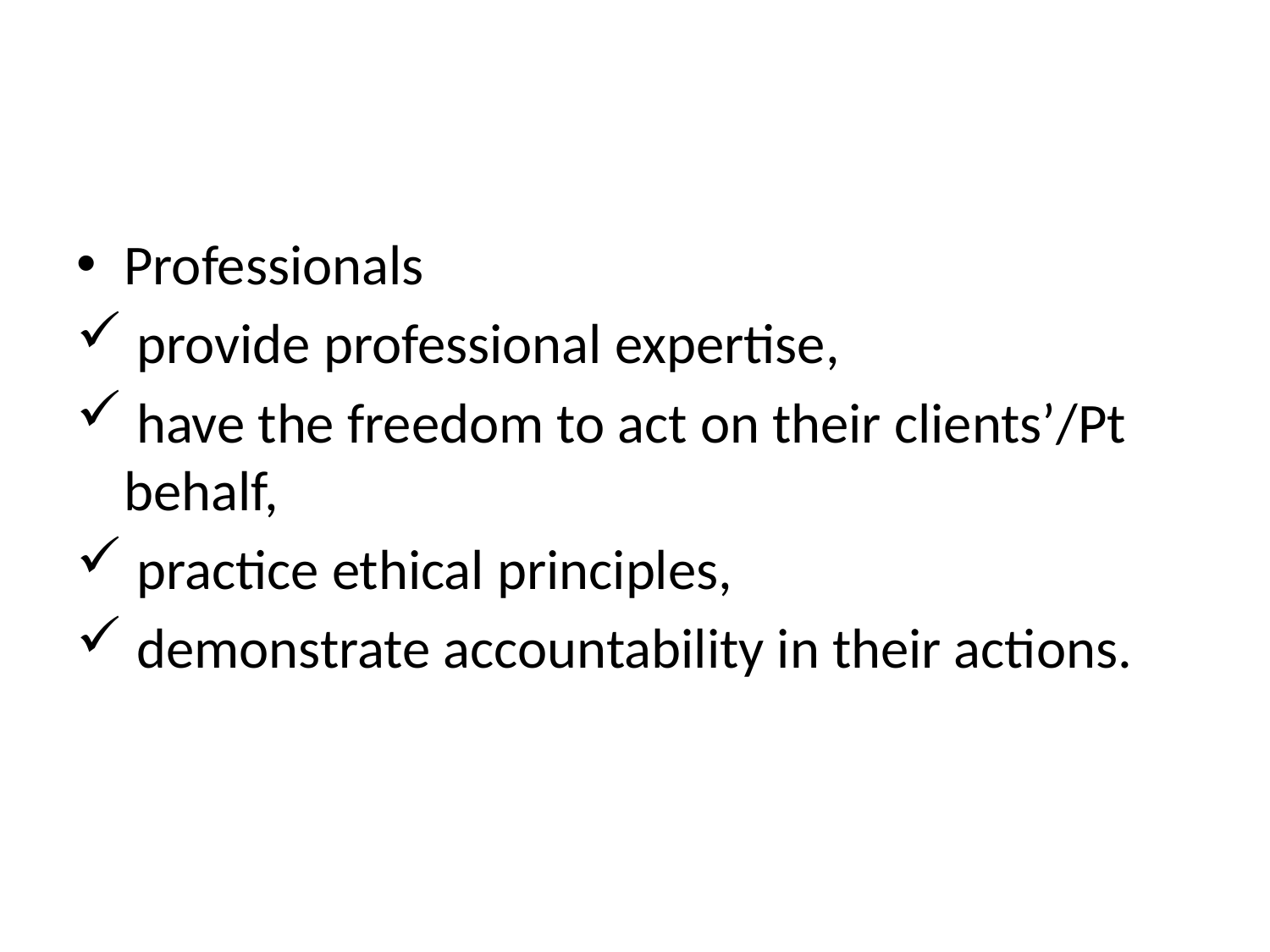

#
Professionals
 provide professional expertise,
 have the freedom to act on their clients’/Pt behalf,
 practice ethical principles,
 demonstrate accountability in their actions.